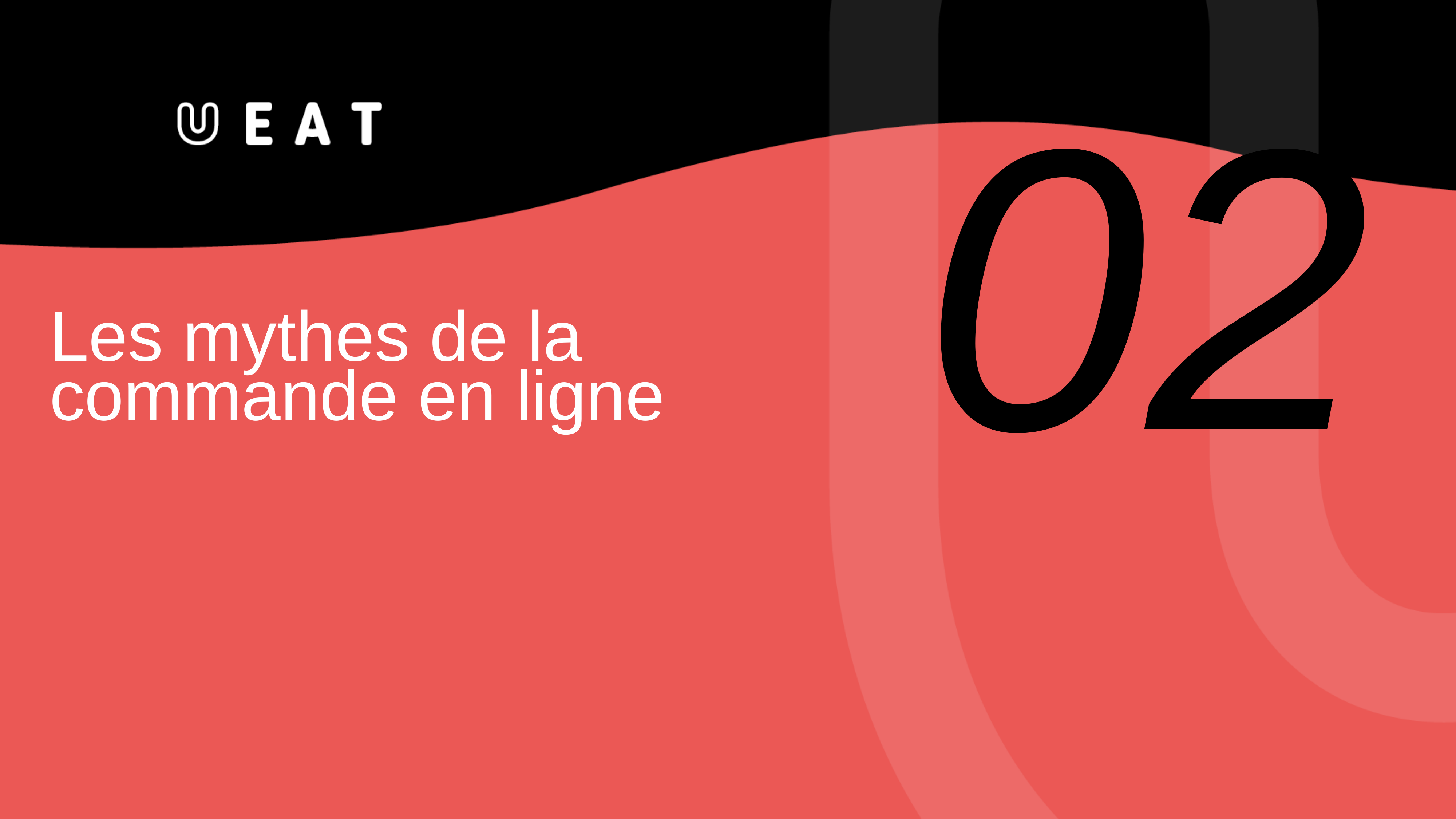

02
Les mythes de la commande en ligne